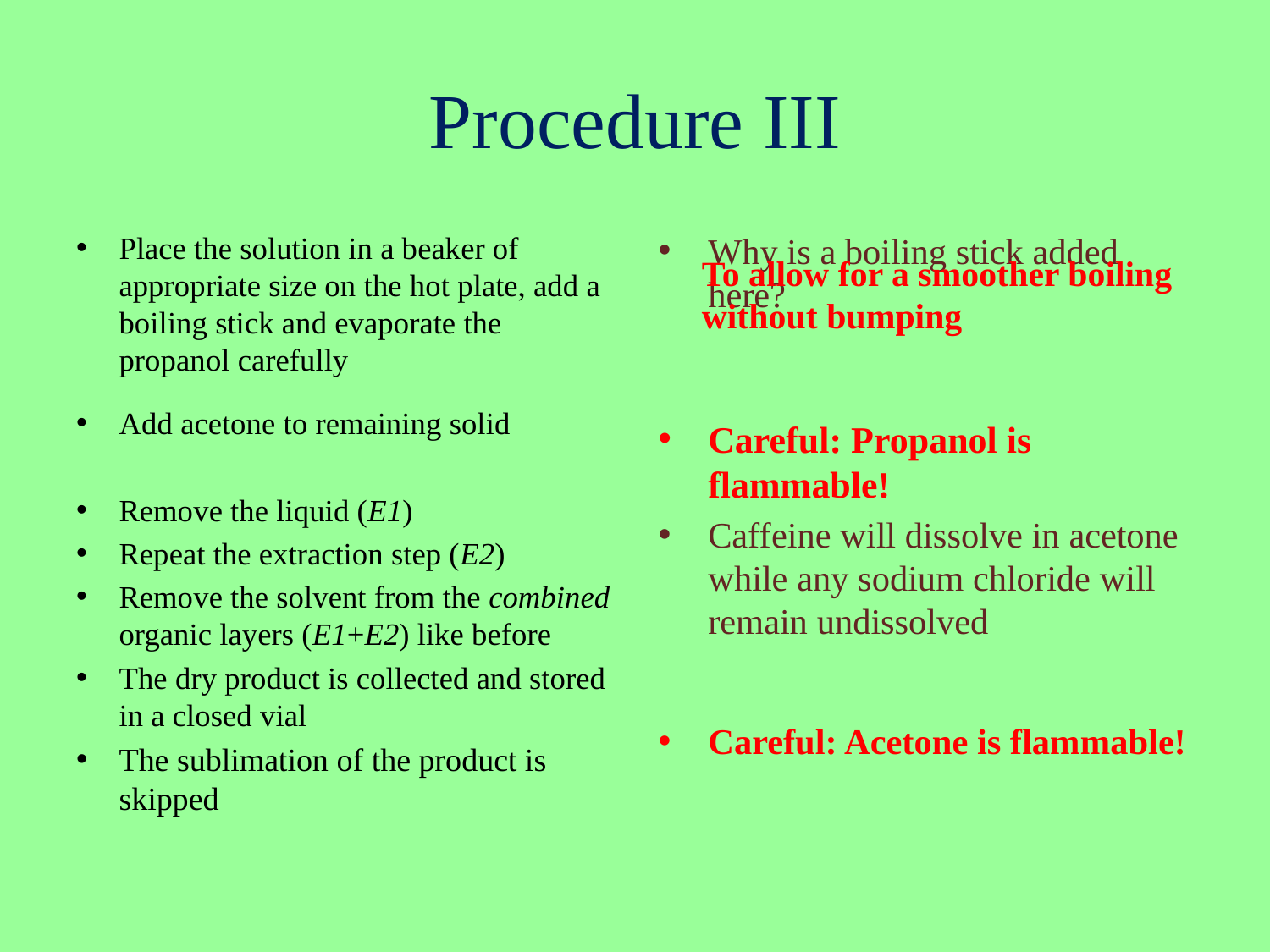

# Procedure III
Place the solution in a beaker of appropriate size on the hot plate, add a boiling stick and evaporate the propanol carefully

Add acetone to remaining solid

Remove the liquid (E1)
Repeat the extraction step (E2)
Remove the solvent from the combined organic layers (E1+E2) like before
The dry product is collected and stored in a closed vial
The sublimation of the product is skipped
Why is a boiling stick added here?

Careful: Propanol is flammable!
Caffeine will dissolve in acetone while any sodium chloride will remain undissolved

Careful: Acetone is flammable!

To allow for a smoother boiling
without bumping